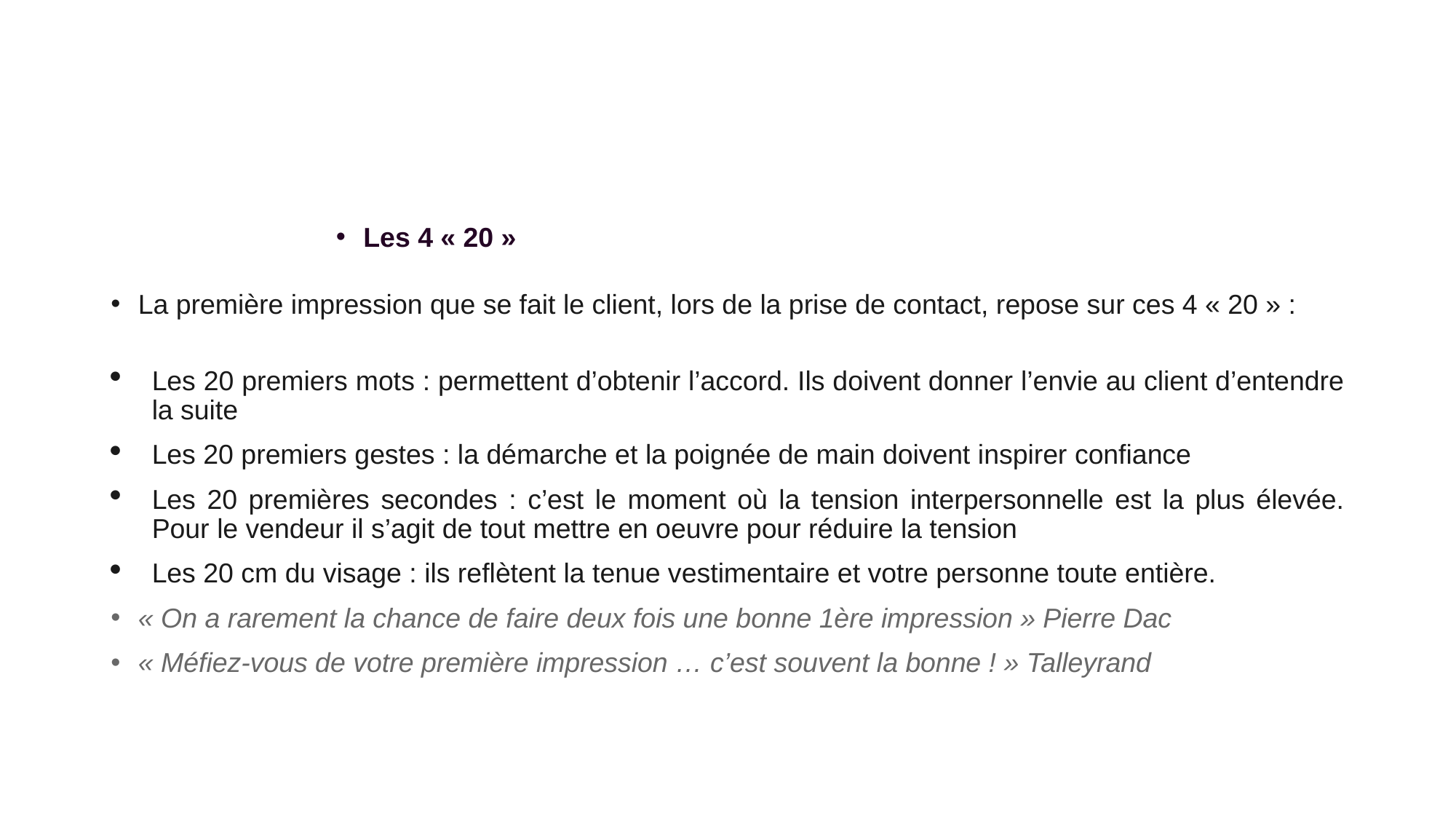

#
Les 4 « 20 »
La première impression que se fait le client, lors de la prise de contact, repose sur ces 4 « 20 » :
Les 20 premiers mots : permettent d’obtenir l’accord. Ils doivent donner l’envie au client d’entendre la suite
Les 20 premiers gestes : la démarche et la poignée de main doivent inspirer confiance
Les 20 premières secondes : c’est le moment où la tension interpersonnelle est la plus élevée. Pour le vendeur il s’agit de tout mettre en oeuvre pour réduire la tension
Les 20 cm du visage : ils reflètent la tenue vestimentaire et votre personne toute entière.
« On a rarement la chance de faire deux fois une bonne 1ère impression » Pierre Dac
« Méfiez-vous de votre première impression … c’est souvent la bonne ! » Talleyrand